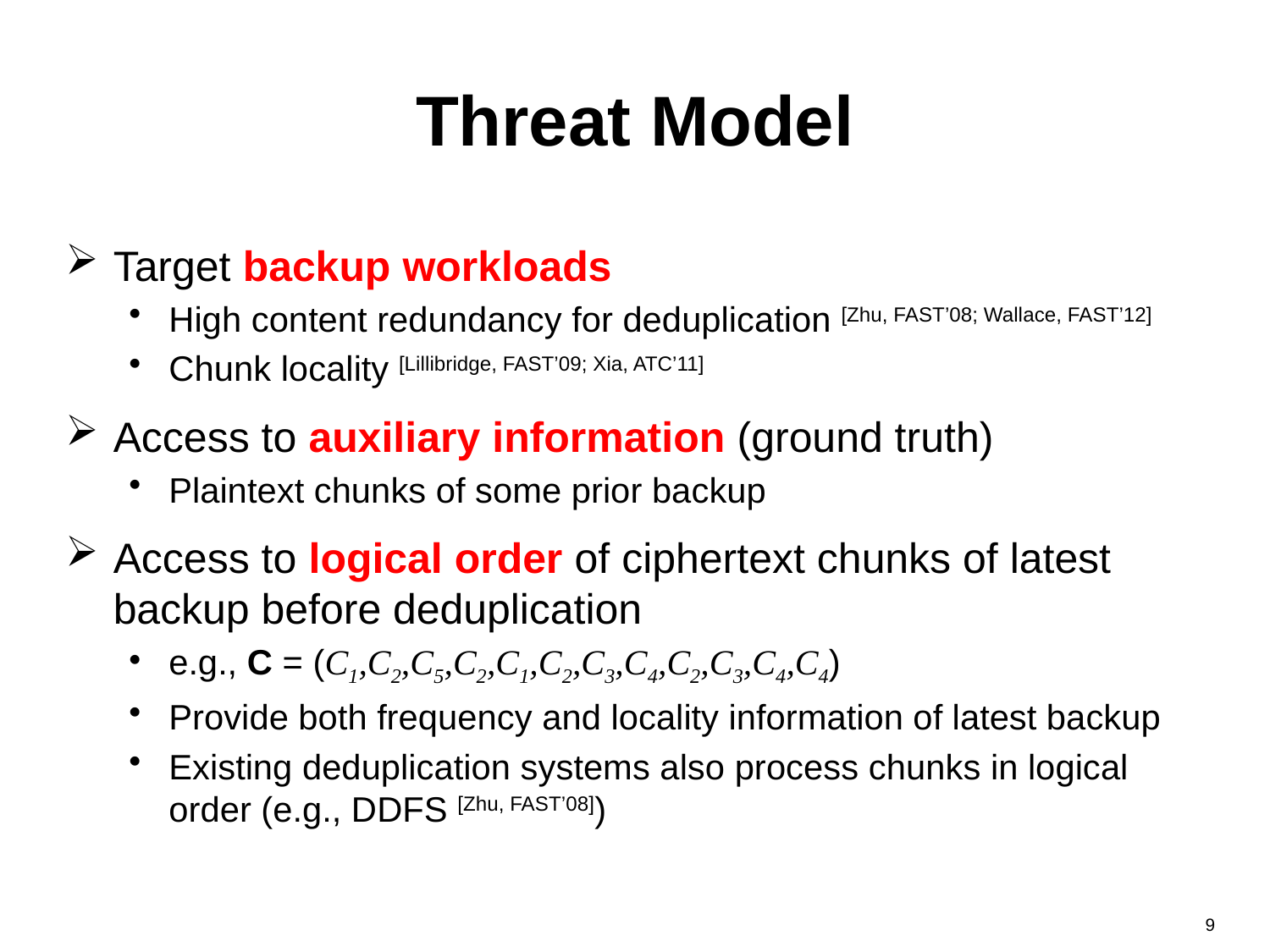

# Threat Model
Target backup workloads
High content redundancy for deduplication [Zhu, FAST’08; Wallace, FAST’12]
Chunk locality [Lillibridge, FAST’09; Xia, ATC’11]
Access to auxiliary information (ground truth)
Plaintext chunks of some prior backup
Access to logical order of ciphertext chunks of latest backup before deduplication
e.g., C = (C1,C2,C5,C2,C1,C2,C3,C4,C2,C3,C4,C4)
Provide both frequency and locality information of latest backup
Existing deduplication systems also process chunks in logical order (e.g., DDFS [Zhu, FAST’08])

9